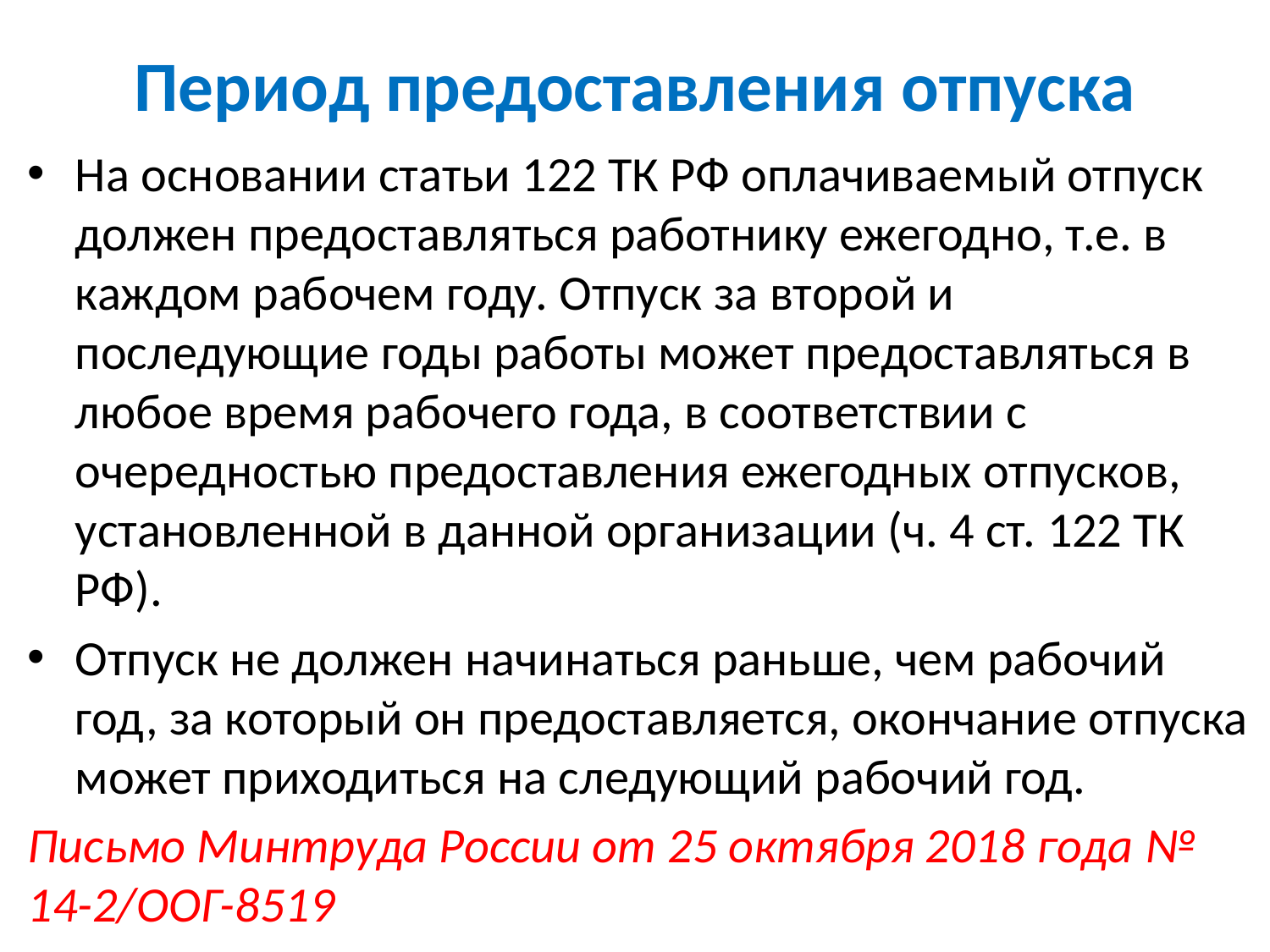

# Период предоставления отпуска
На основании статьи 122 ТК РФ оплачиваемый отпуск должен предоставляться работнику ежегодно, т.е. в каждом рабочем году. Отпуск за второй и последующие годы работы может предоставляться в любое время рабочего года, в соответствии с очередностью предоставления ежегодных отпусков, установленной в данной организации (ч. 4 ст. 122 ТК РФ).
Отпуск не должен начинаться раньше, чем рабочий год, за который он предоставляется, окончание отпуска может приходиться на следующий рабочий год.
Письмо Минтруда России от 25 октября 2018 года № 14-2/ООГ-8519